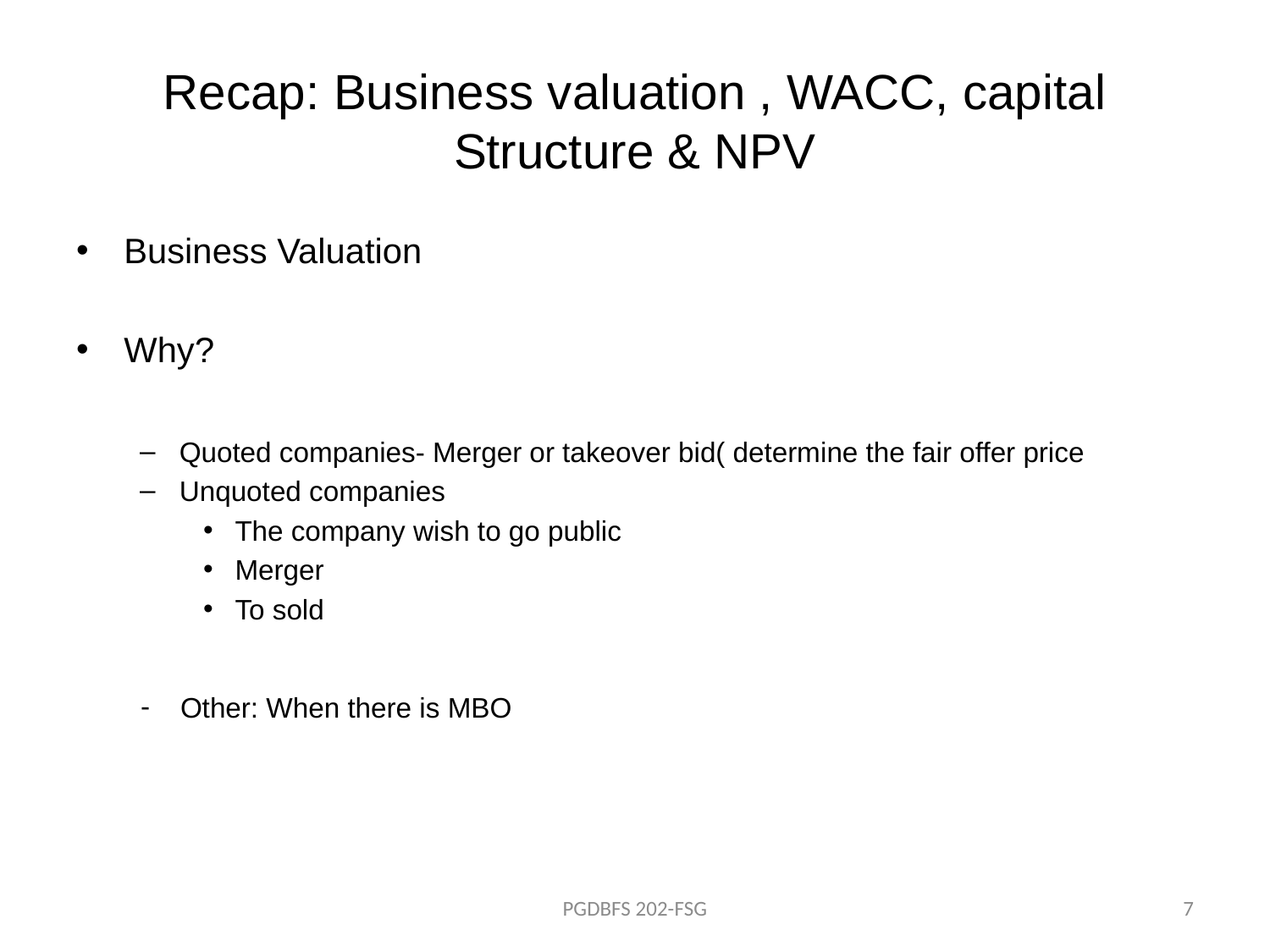

# Recap: Business valuation , WACC, capital Structure & NPV
Business Valuation

Why?

Quoted companies- Merger or takeover bid( determine the fair offer price
Unquoted companies
The company wish to go public
Merger
To sold

Other: When there is MBO

PGDBFS 202-FSG
7